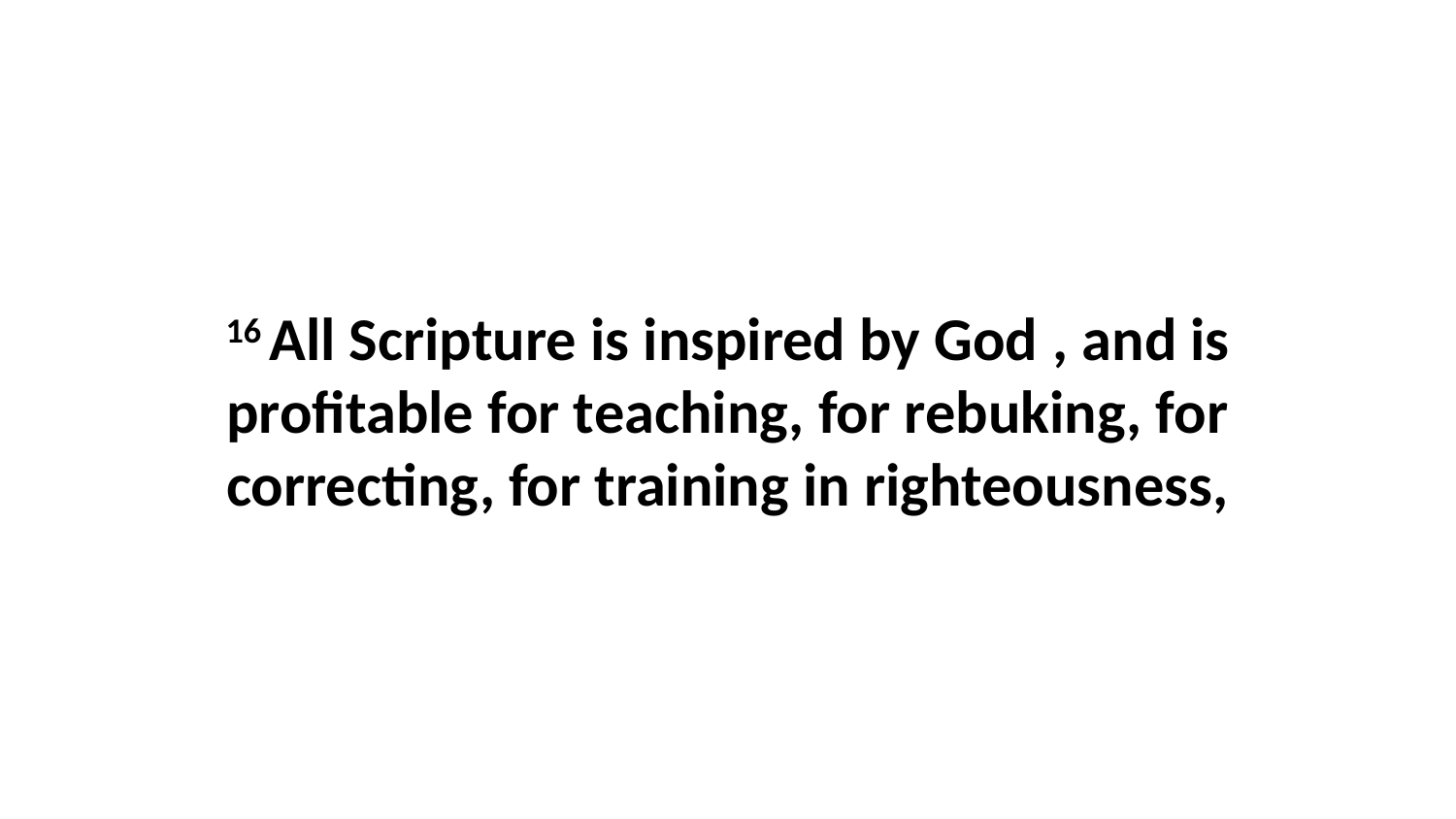

16 All Scripture is inspired by God , and is profitable for teaching, for rebuking, for correcting, for training in righteousness,